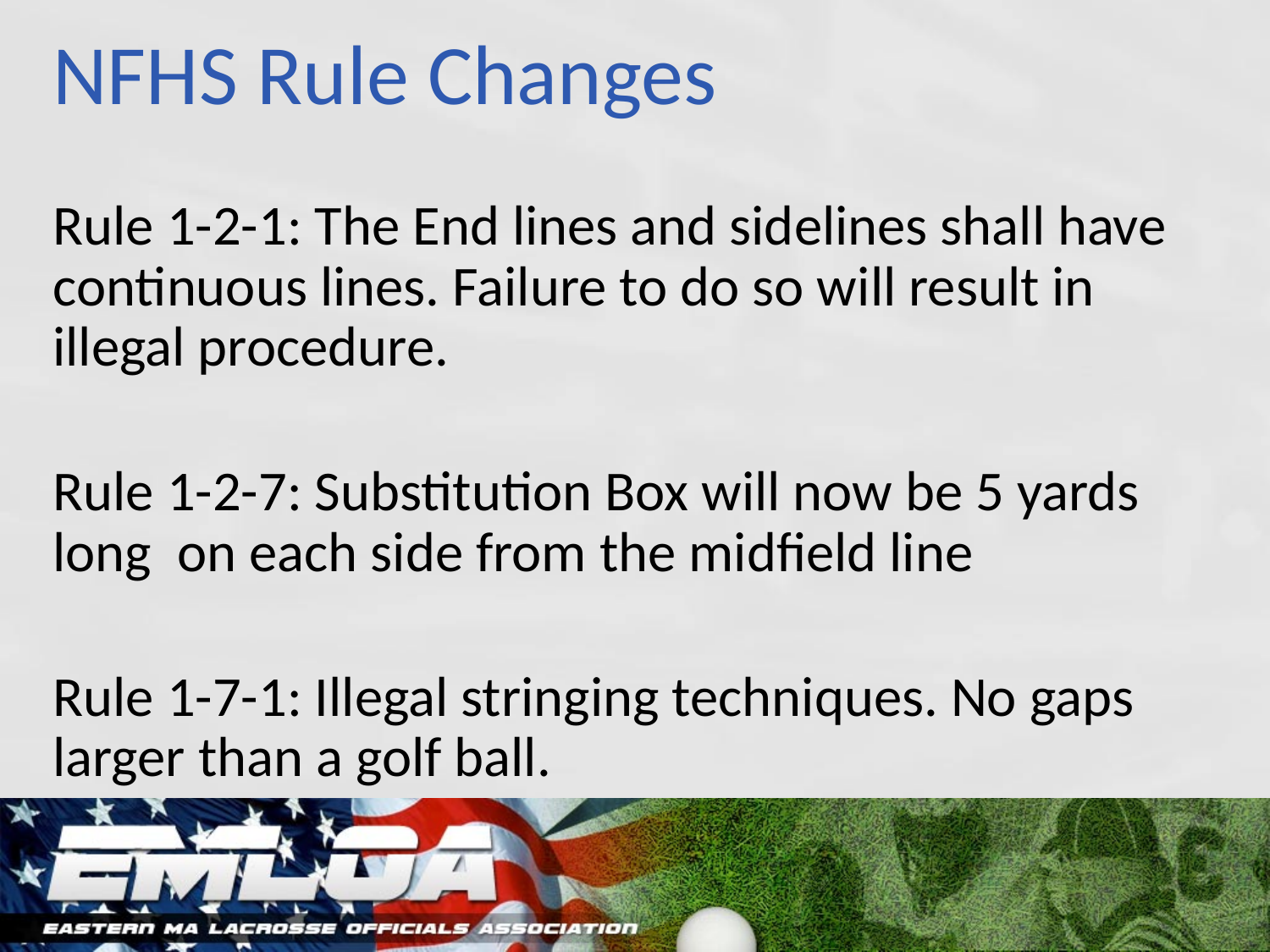

# NFHS Rule Changes
Rule 1-2-1: The End lines and sidelines shall have continuous lines. Failure to do so will result in illegal procedure.

Rule 1-2-7: Substitution Box will now be 5 yards long  on each side from the midfield line

Rule 1-7-1: Illegal stringing techniques. No gaps larger than a golf ball.